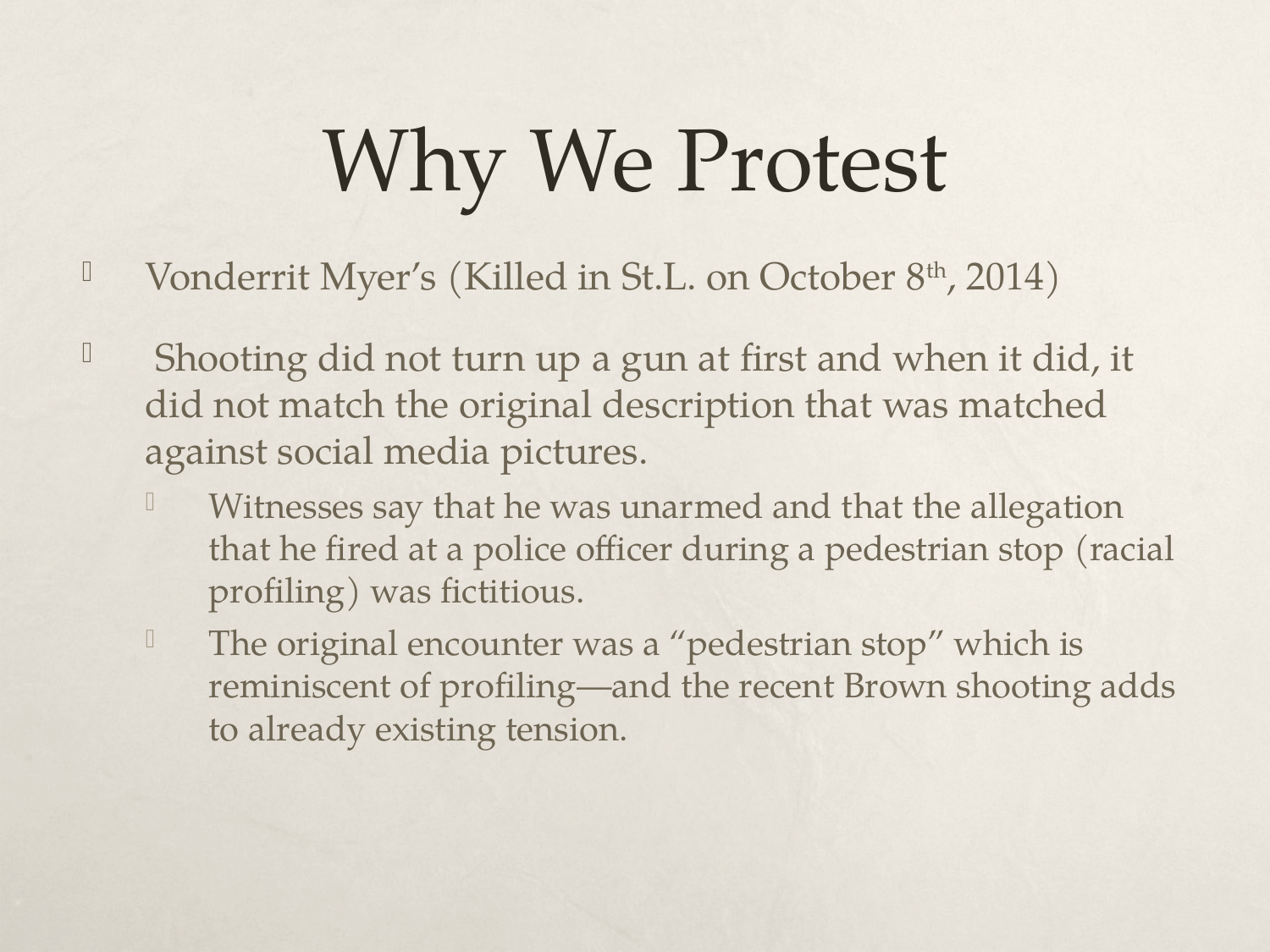

# Why We Protest
Vonderrit Myer’s (Killed in St.L. on October 8th, 2014)
 Shooting did not turn up a gun at first and when it did, it did not match the original description that was matched against social media pictures.
Witnesses say that he was unarmed and that the allegation that he fired at a police officer during a pedestrian stop (racial profiling) was fictitious.
The original encounter was a “pedestrian stop” which is reminiscent of profiling—and the recent Brown shooting adds to already existing tension.